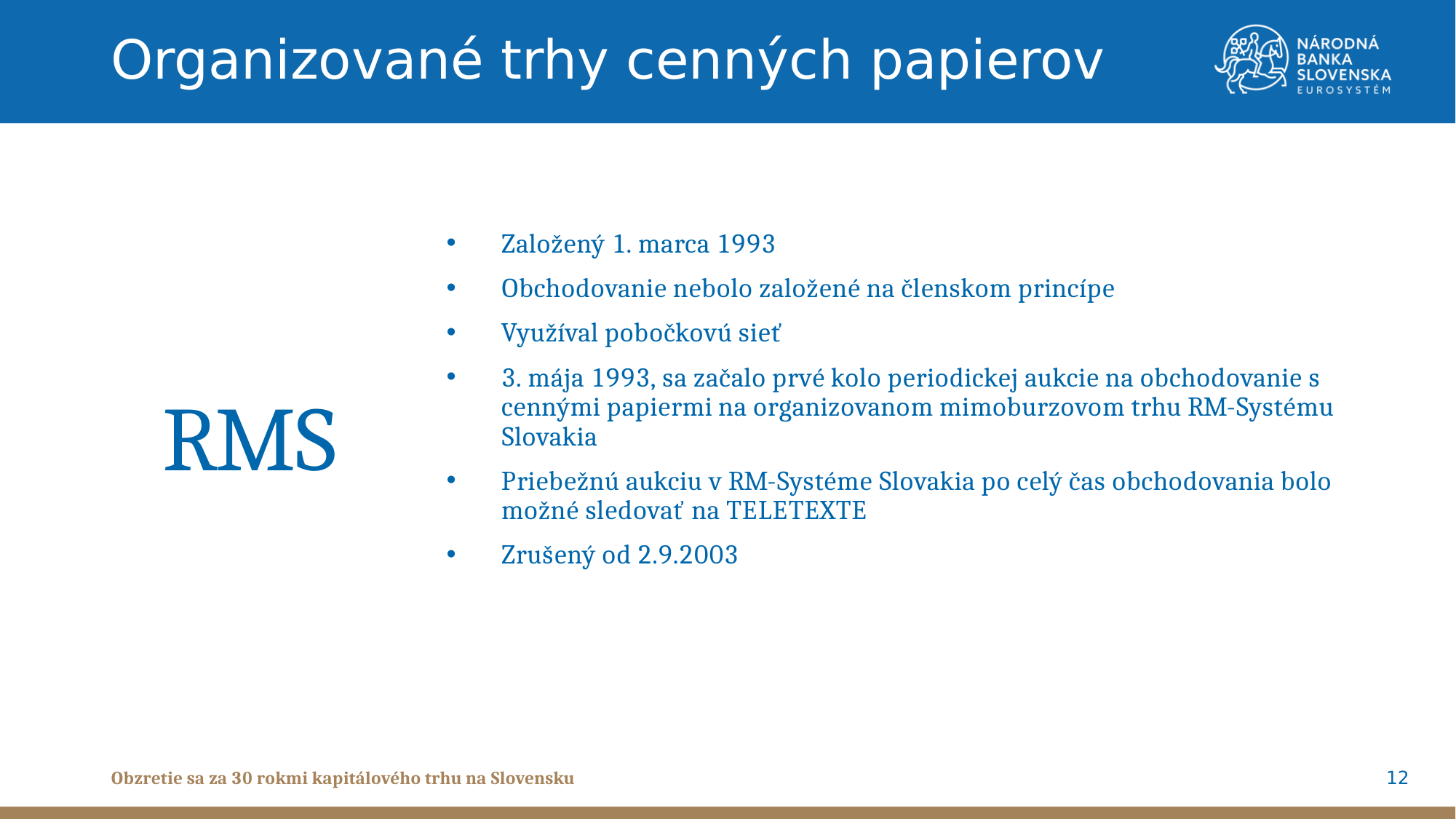

Organizované trhy cenných papierov

Založený 1. marca 1993
Obchodovanie nebolo založené na členskom princípe
Využíval pobočkovú sieť
3. mája 1993, sa začalo prvé kolo periodickej aukcie na obchodovanie s cennými papiermi na organizovanom mimoburzovom trhu RM-Systému Slovakia
Priebežnú aukciu v RM-Systéme Slovakia po celý čas obchodovania bolo možné sledovať na TELETEXTE
Zrušený od 2.9.2003

RMS
12
Obzretie sa za 30 rokmi kapitálového trhu na Slovensku